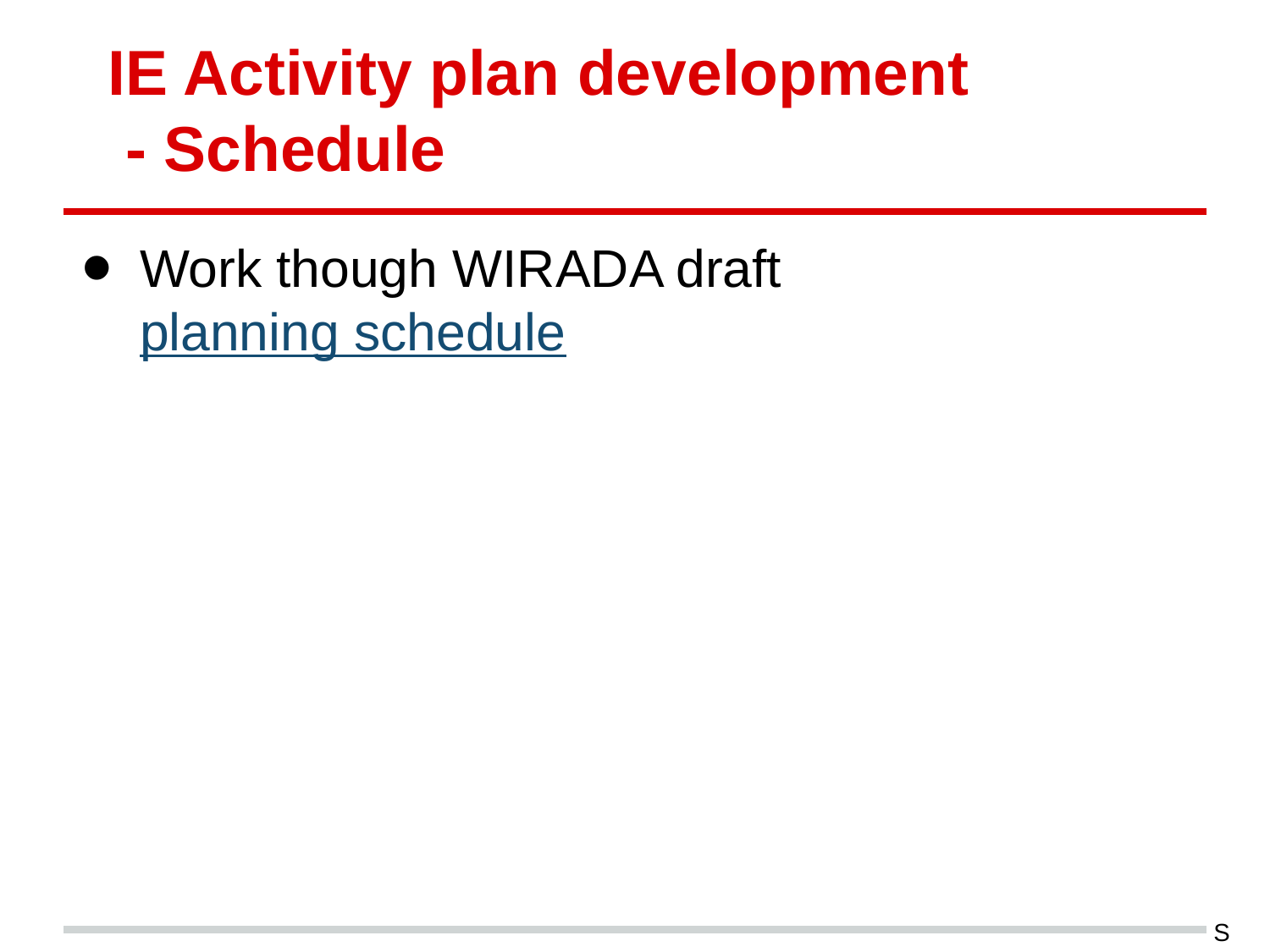

# IE Activity plan development
 - Schedule
Work though WIRADA draft planning schedule
S